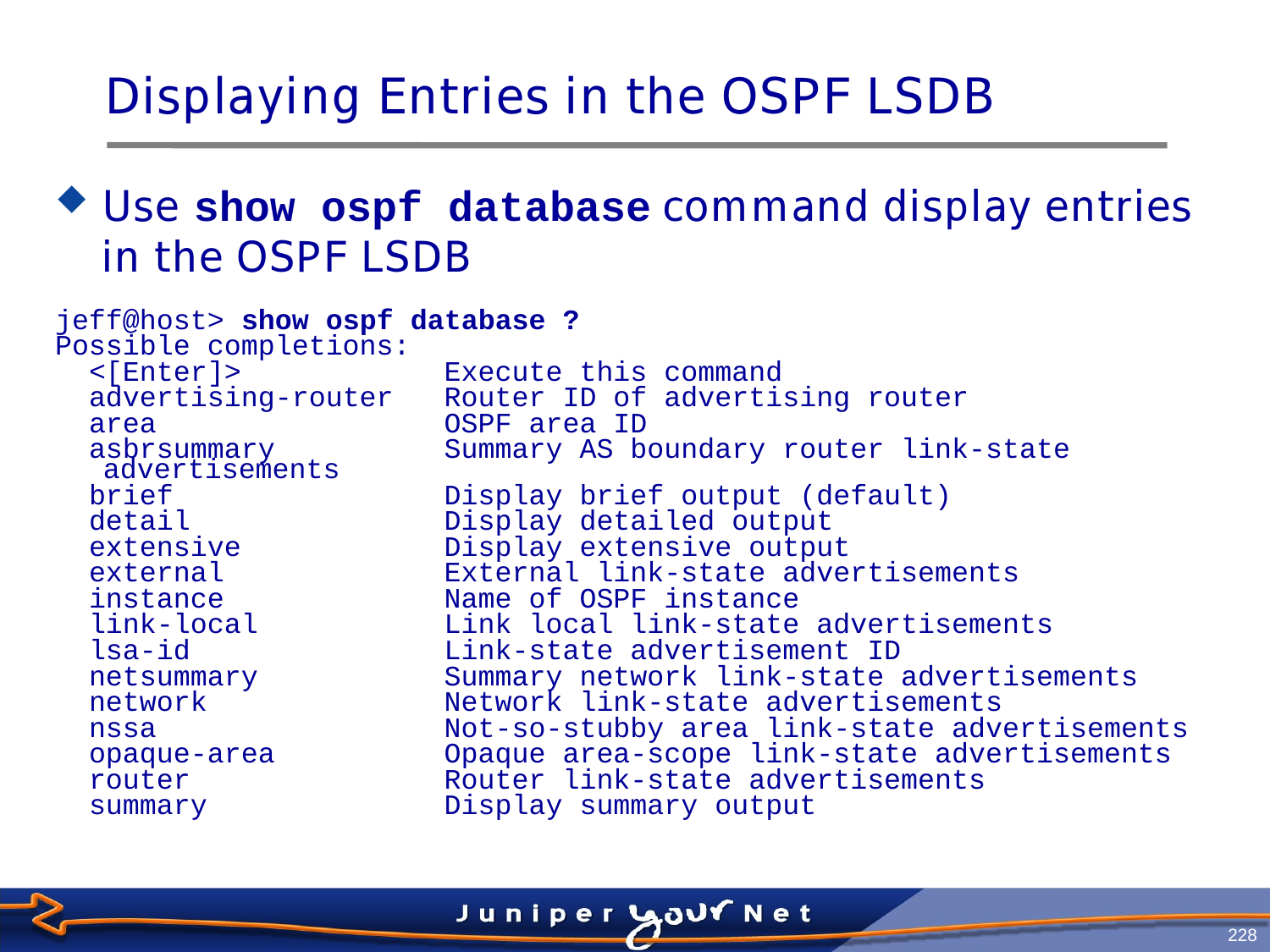

# Displaying Entries in the OSPF LSDB
Use show ospf database command display entries in the OSPF LSDB

jeff@host> show ospf database ?
Possible completions:
  <[Enter]>            Execute this command
  advertising-router   Router ID of advertising router
  area                 OSPF area ID
  asbrsummary          Summary AS boundary router link-state advertisements
  brief                Display brief output (default)
  detail               Display detailed output
  extensive            Display extensive output
  external             External link-state advertisements
  instance             Name of OSPF instance
  link-local           Link local link-state advertisements
  lsa-id               Link-state advertisement ID
  netsummary           Summary network link-state advertisements
  network              Network link-state advertisements
  nssa                 Not-so-stubby area link-state advertisements
  opaque-area          Opaque area-scope link-state advertisements
  router               Router link-state advertisements
  summary              Display summary output